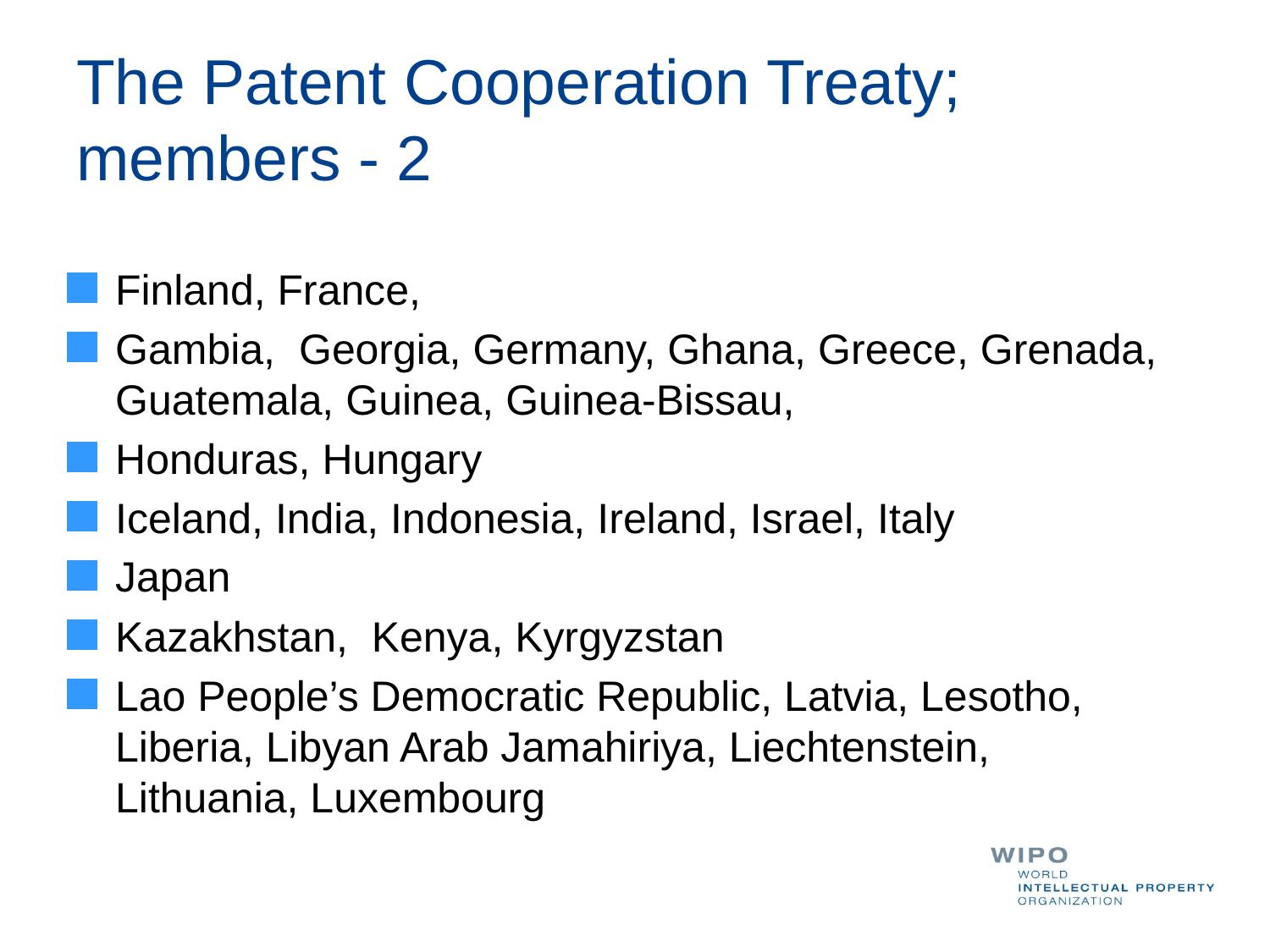

# The Patent Cooperation Treaty; members - 2
Finland, France,
Gambia,  Georgia, Germany, Ghana, Greece, Grenada, Guatemala, Guinea, Guinea-Bissau,
Honduras, Hungary
Iceland, India, Indonesia, Ireland, Israel, Italy
Japan
Kazakhstan,  Kenya, Kyrgyzstan
Lao People’s Democratic Republic, Latvia, Lesotho, Liberia, Libyan Arab Jamahiriya, Liechtenstein, Lithuania, Luxembourg